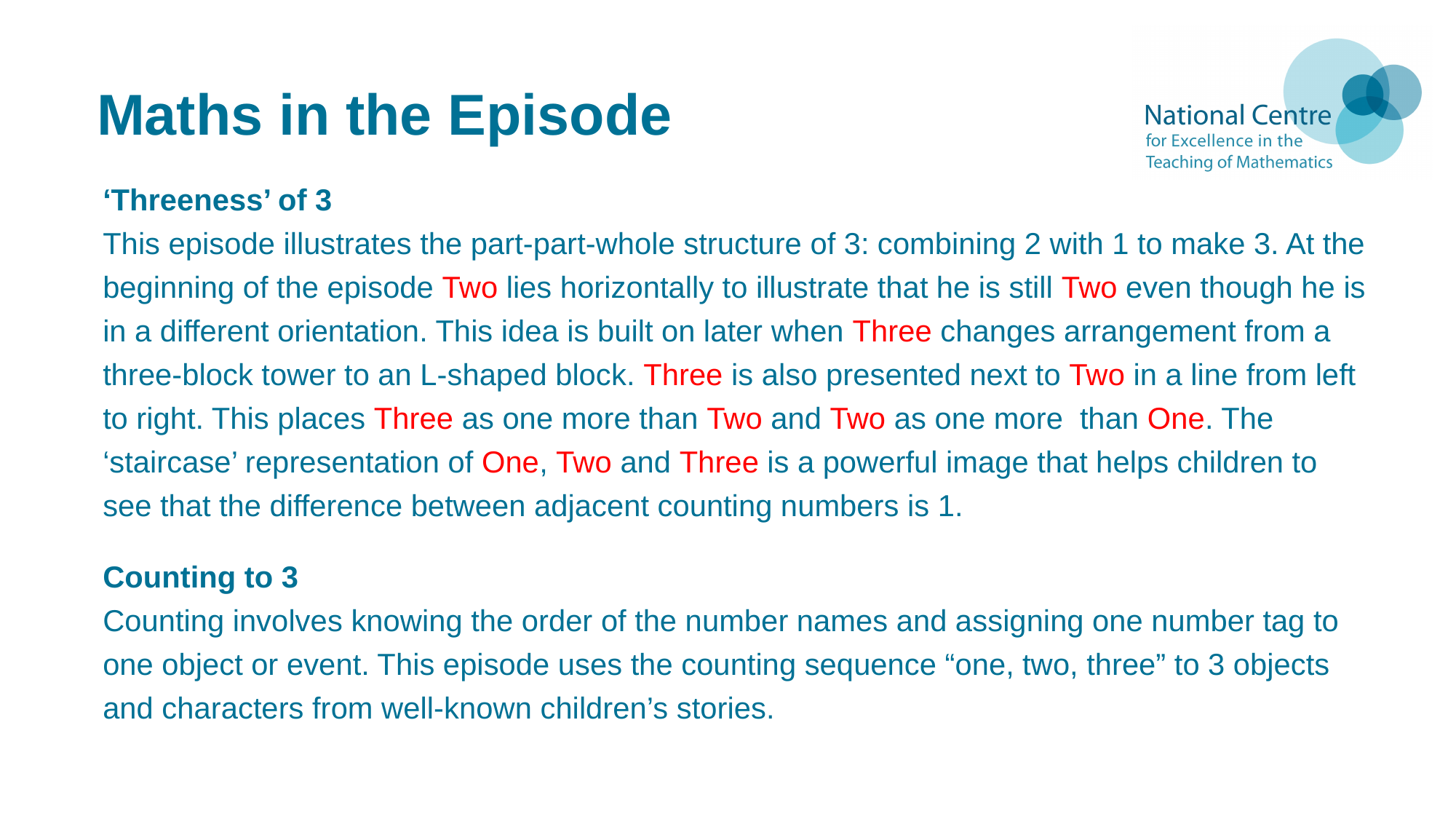

# Maths in the Episode
‘Threeness’ of 3
This episode illustrates the part-part-whole structure of 3: combining 2 with 1 to make 3. At the beginning of the episode Two lies horizontally to illustrate that he is still Two even though he is in a different orientation. This idea is built on later when Three changes arrangement from a three-block tower to an L-shaped block. Three is also presented next to Two in a line from left to right. This places Three as one more than Two and Two as one more  than One. The ‘staircase’ representation of One, Two and Three is a powerful image that helps children to see that the difference between adjacent counting numbers is 1.
Counting to 3
Counting involves knowing the order of the number names and assigning one number tag to one object or event. This episode uses the counting sequence “one, two, three” to 3 objects and characters from well-known children’s stories.